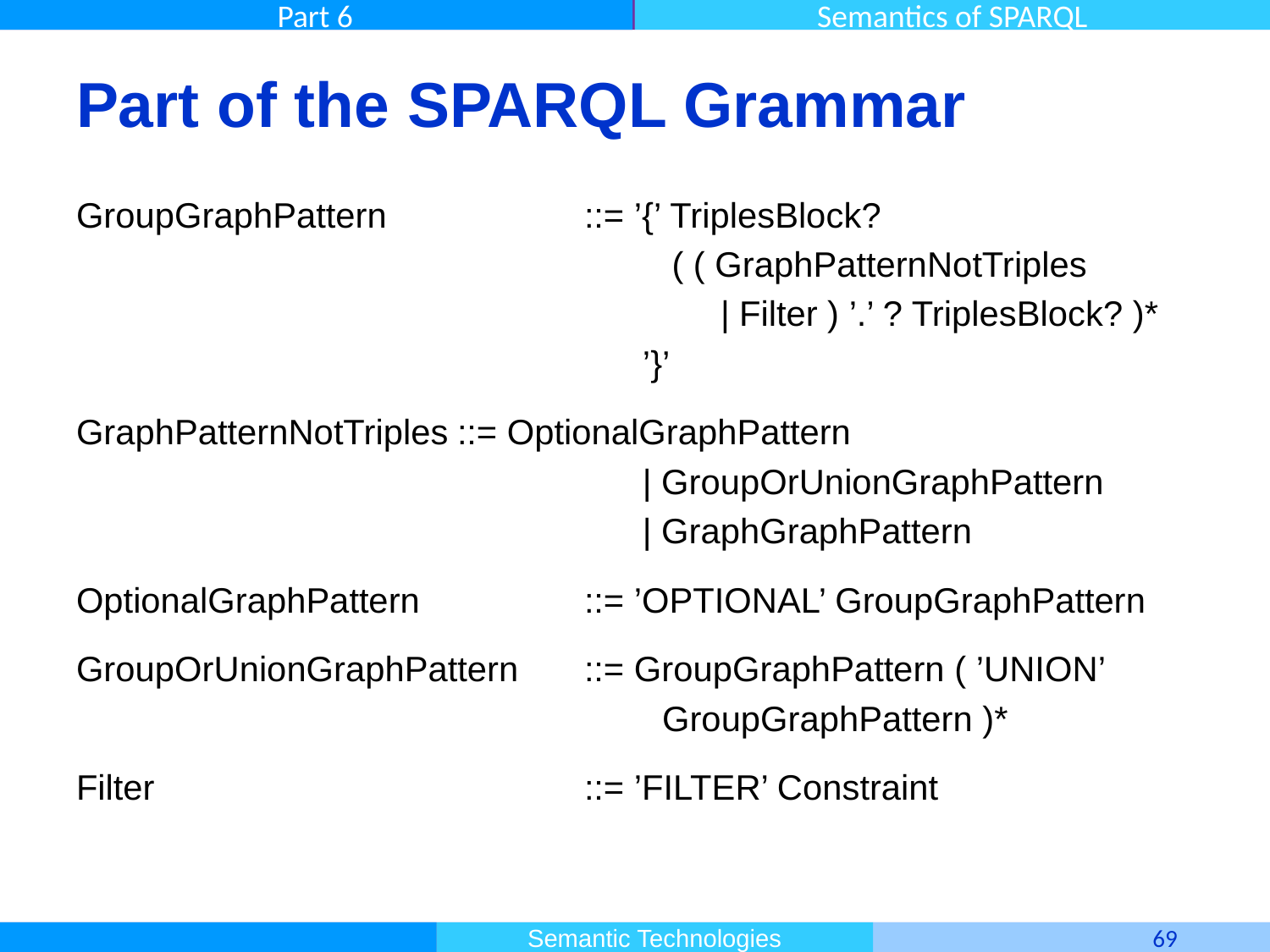

# Part of the SPARQL Grammar
GroupGraphPattern		::= ’{’ TriplesBlock?
				         ( ( GraphPatternNotTriples
				              | Filter ) ’.’ ? TriplesBlock? )*
				      ’}’

GraphPatternNotTriples	::= OptionalGraphPattern
				      | GroupOrUnionGraphPattern
				      | GraphGraphPattern

OptionalGraphPattern		::= ’OPTIONAL’ GroupGraphPattern

GroupOrUnionGraphPattern	::= GroupGraphPattern ( ’UNION’
				        GroupGraphPattern )*

Filter				::= ’FILTER’ Constraint